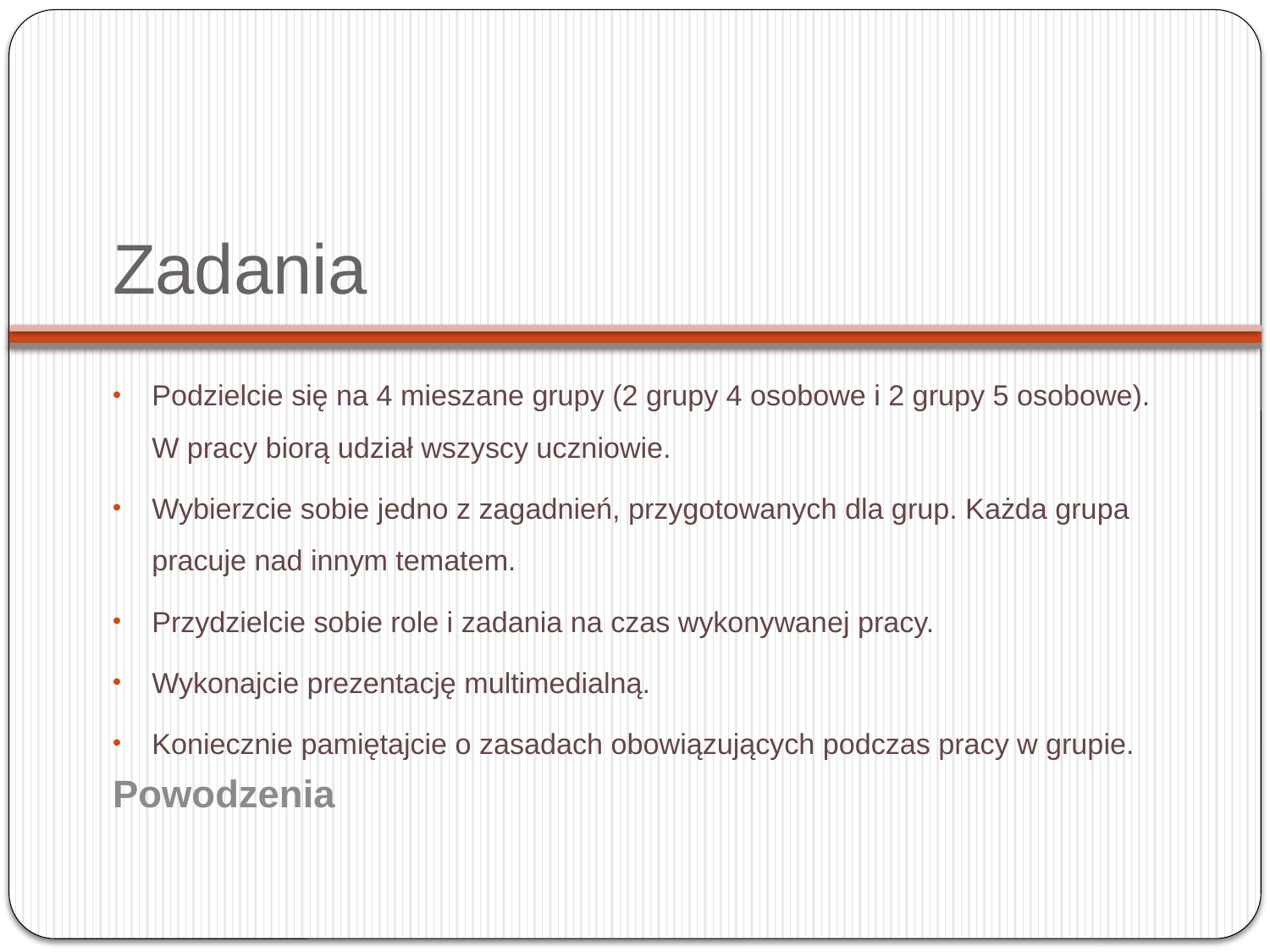

# Zadania
Podzielcie się na 4 mieszane grupy (2 grupy 4 osobowe i 2 grupy 5 osobowe).
W pracy biorą udział wszyscy uczniowie.
Wybierzcie sobie jedno z zagadnień, przygotowanych dla grup. Każda grupa pracuje nad innym tematem.
Przydzielcie sobie role i zadania na czas wykonywanej pracy.
Wykonajcie prezentację multimedialną.
Koniecznie pamiętajcie o zasadach obowiązujących podczas pracy w grupie.
Powodzenia